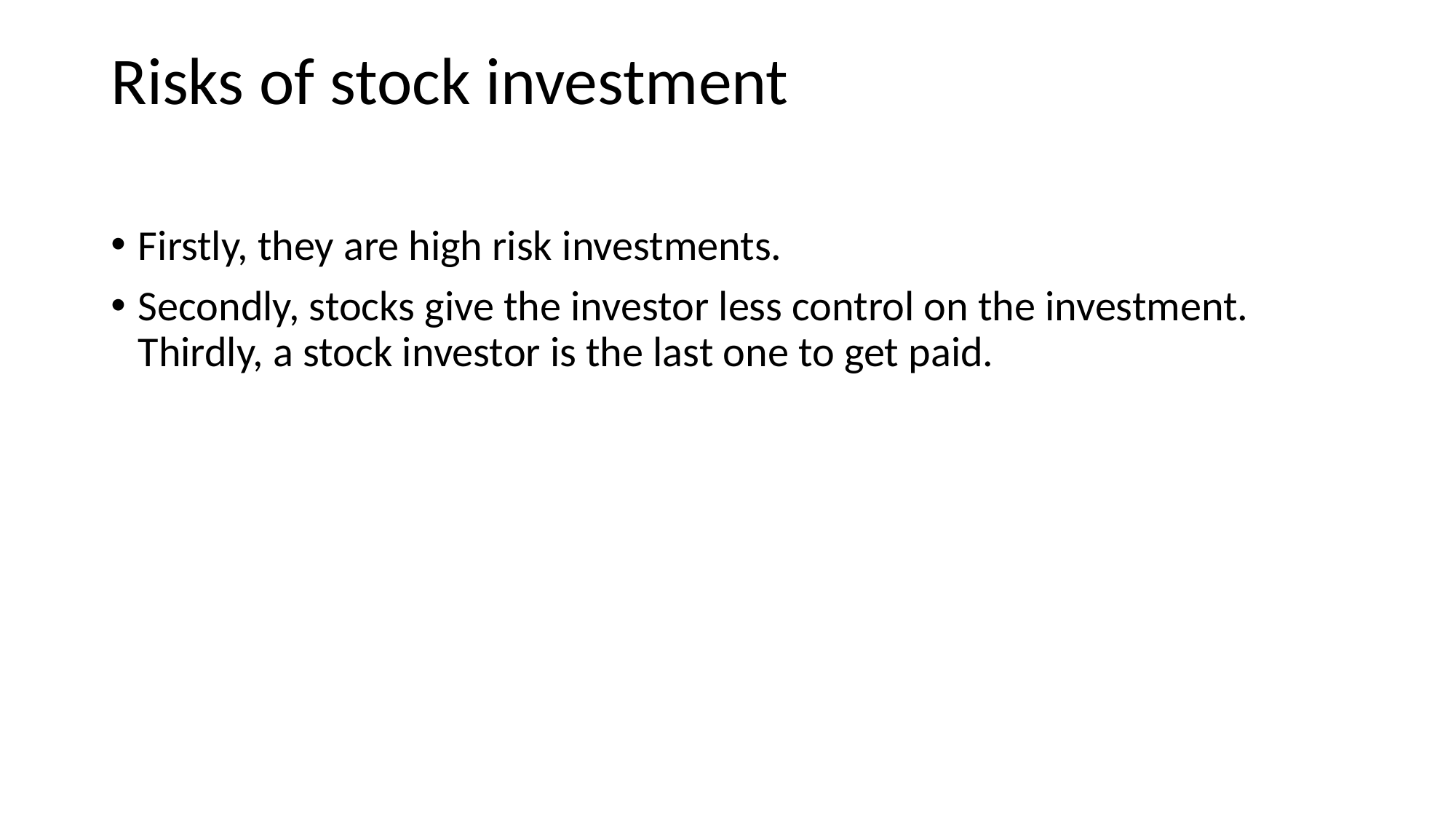

# Risks of stock investment
Firstly, they are high risk investments.
Secondly, stocks give the investor less control on the investment. Thirdly, a stock investor is the last one to get paid.